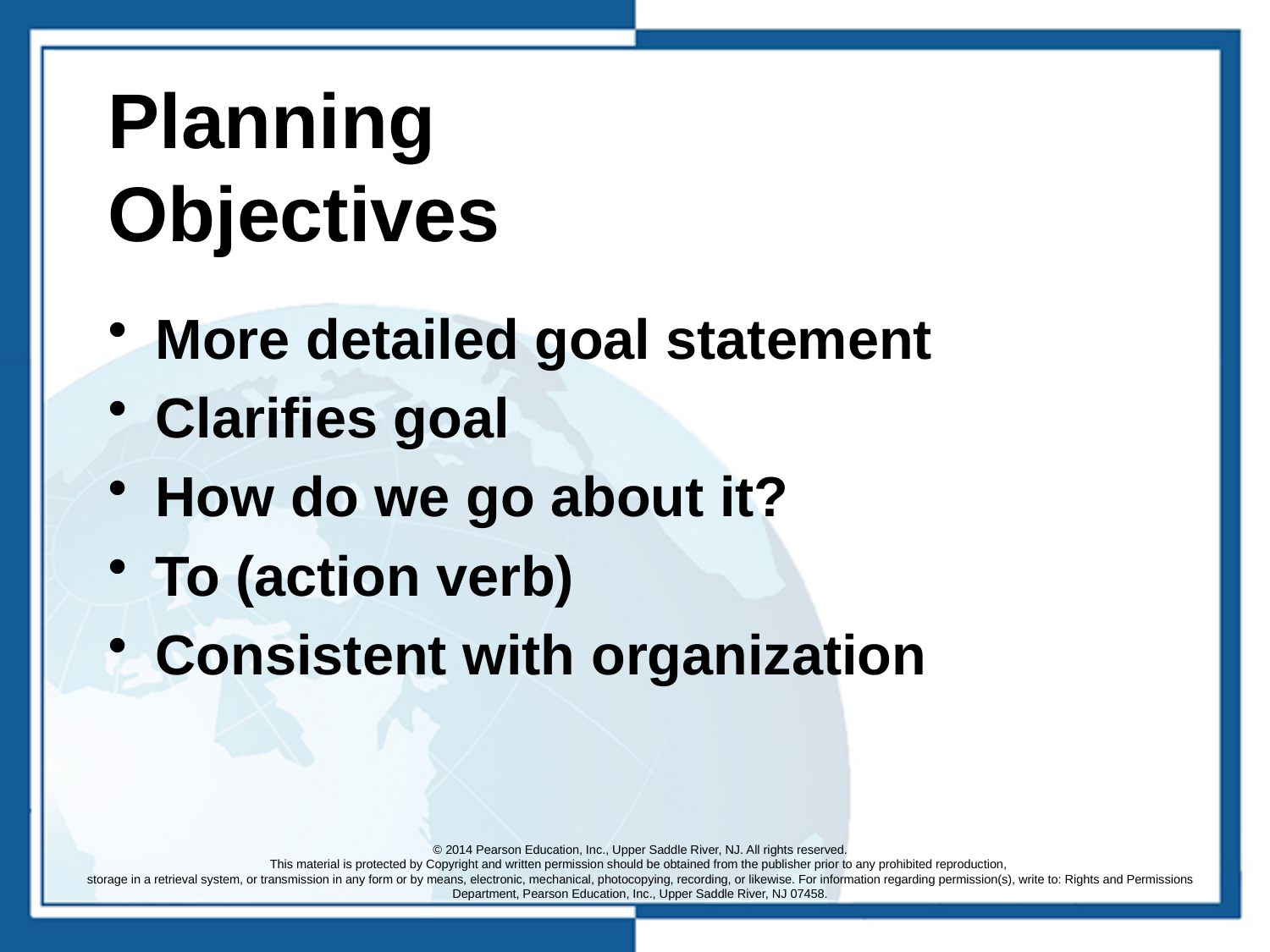

# Planning Objectives
More detailed goal statement
Clarifies goal
How do we go about it?
To (action verb)
Consistent with organization